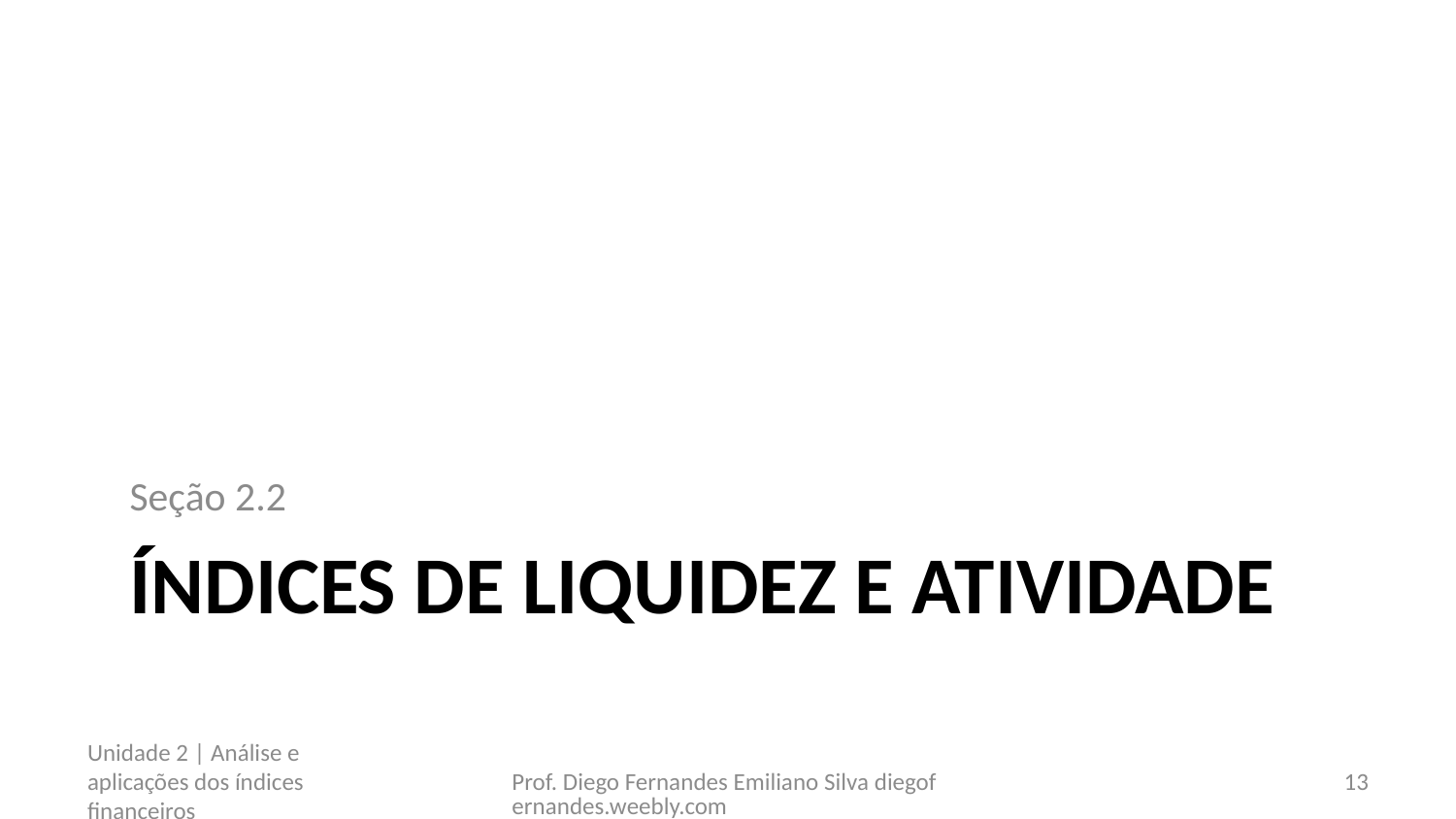

Seção 2.2
# Índices de liquidez e atividade
Unidade 2 | Análise e aplicações dos índices financeiros
Prof. Diego Fernandes Emiliano Silva diegofernandes.weebly.com
13